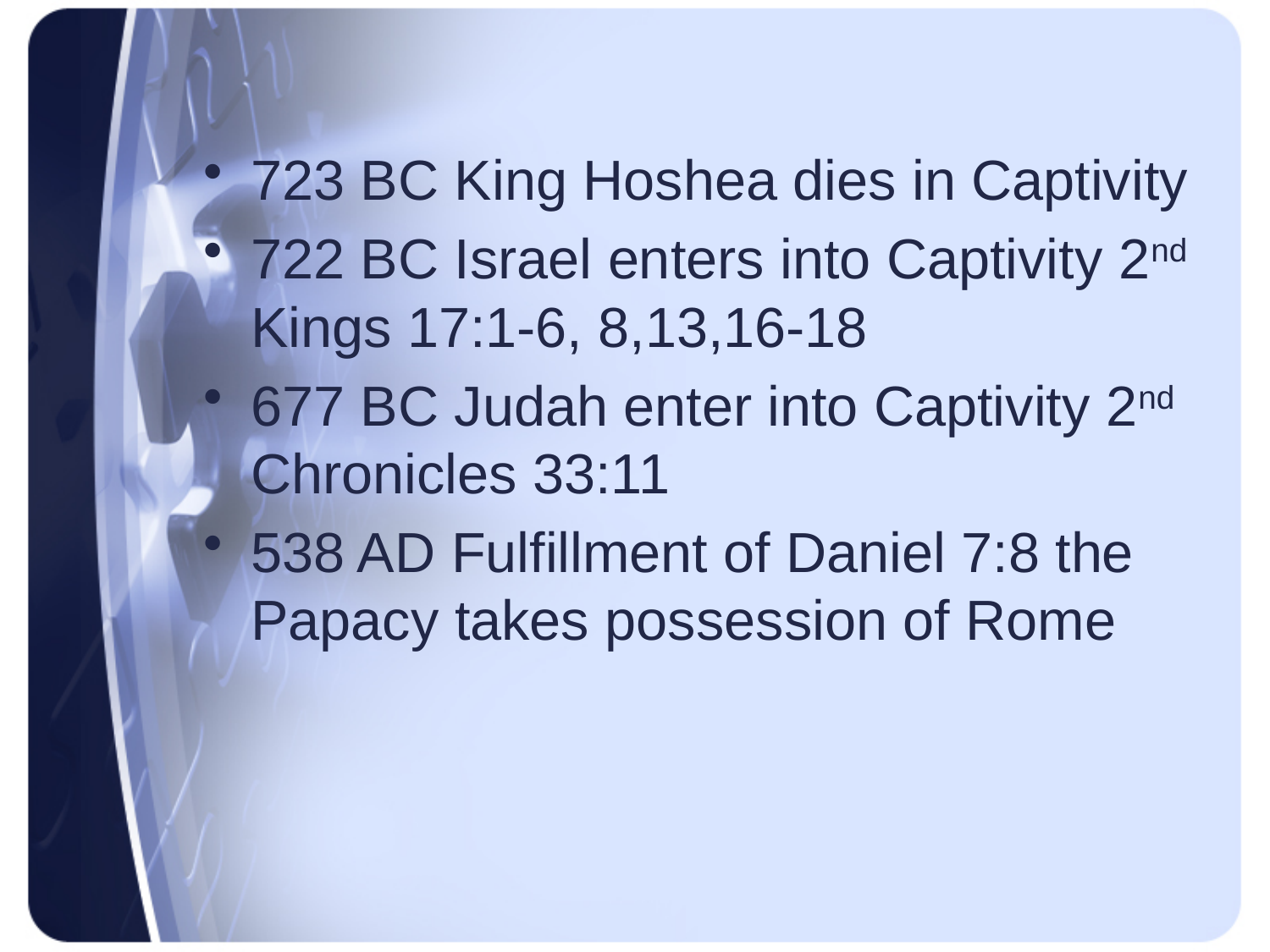

723 BC King Hoshea dies in Captivity
722 BC Israel enters into Captivity 2nd Kings 17:1-6, 8,13,16-18
677 BC Judah enter into Captivity 2nd Chronicles 33:11
538 AD Fulfillment of Daniel 7:8 the Papacy takes possession of Rome